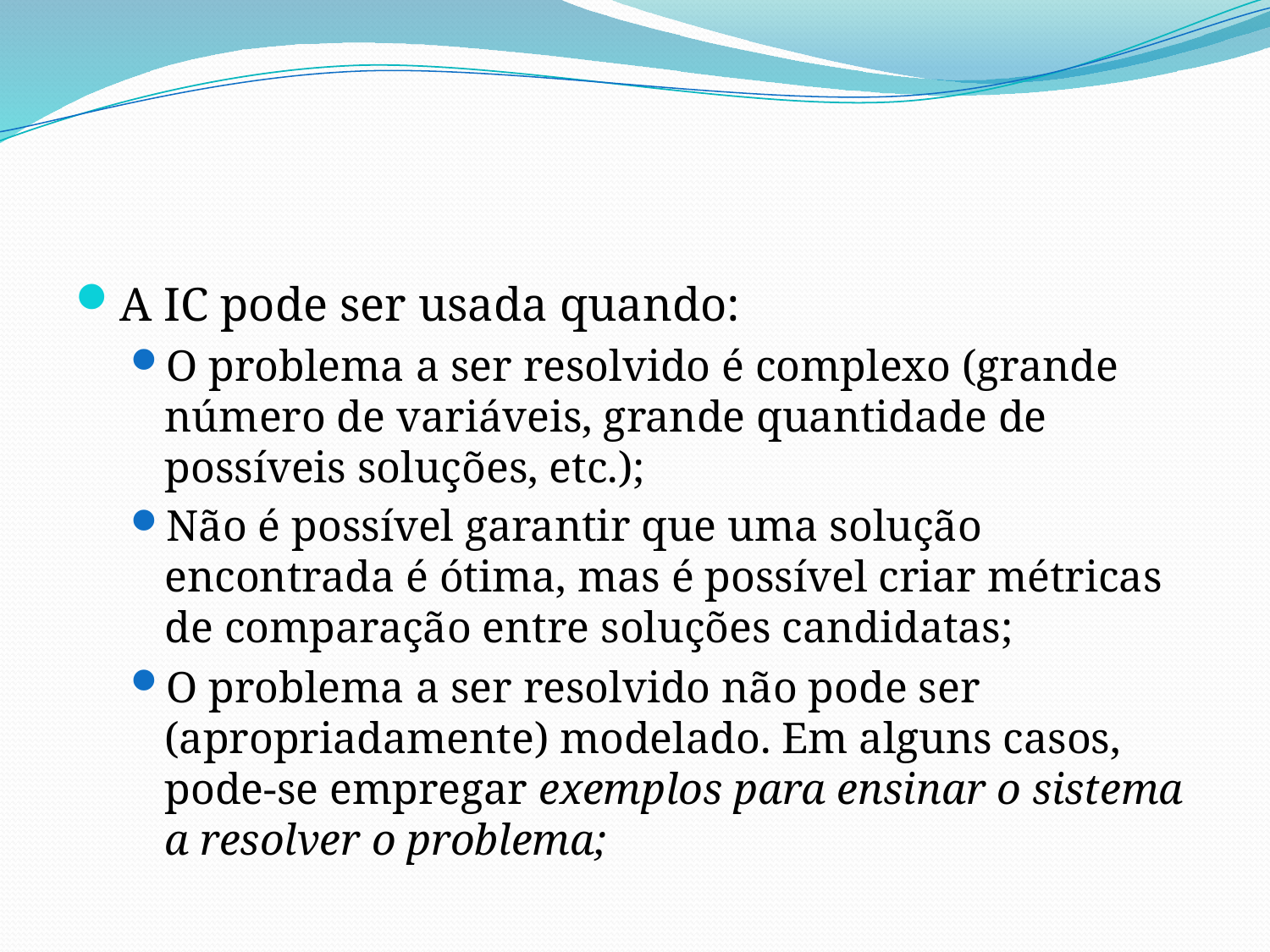

#
A IC pode ser usada quando:
O problema a ser resolvido é complexo (grande número de variáveis, grande quantidade de possíveis soluções, etc.);
Não é possível garantir que uma solução encontrada é ótima, mas é possível criar métricas de comparação entre soluções candidatas;
O problema a ser resolvido não pode ser (apropriadamente) modelado. Em alguns casos, pode-se empregar exemplos para ensinar o sistema a resolver o problema;